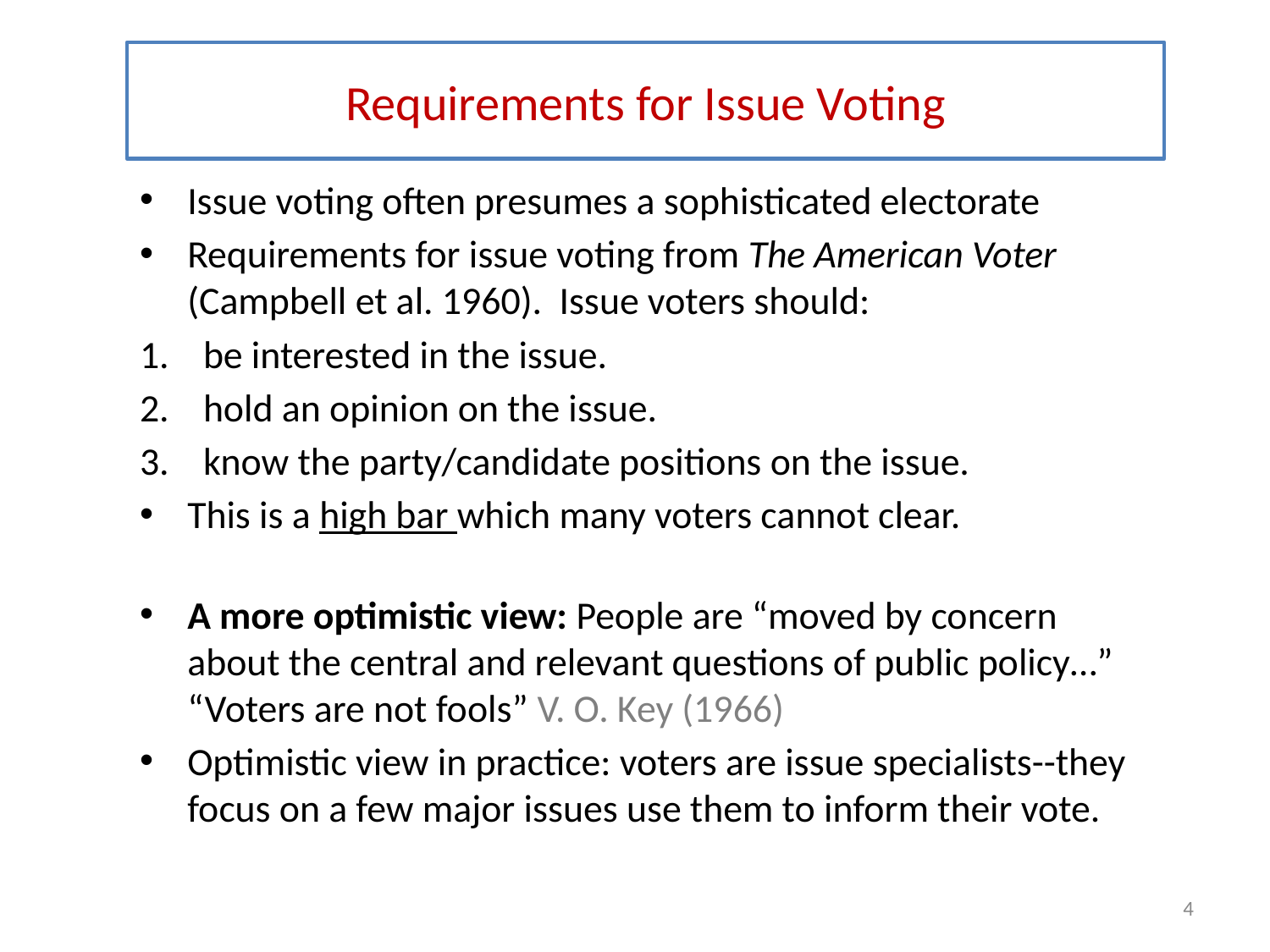

# Requirements for Issue Voting
Issue voting often presumes a sophisticated electorate
Requirements for issue voting from The American Voter (Campbell et al. 1960).  Issue voters should:
be interested in the issue.
hold an opinion on the issue.
know the party/candidate positions on the issue.
This is a high bar which many voters cannot clear.
A more optimistic view: People are “moved by concern about the central and relevant questions of public policy…” “Voters are not fools” V. O. Key (1966)
Optimistic view in practice: voters are issue specialists--they focus on a few major issues use them to inform their vote.
4